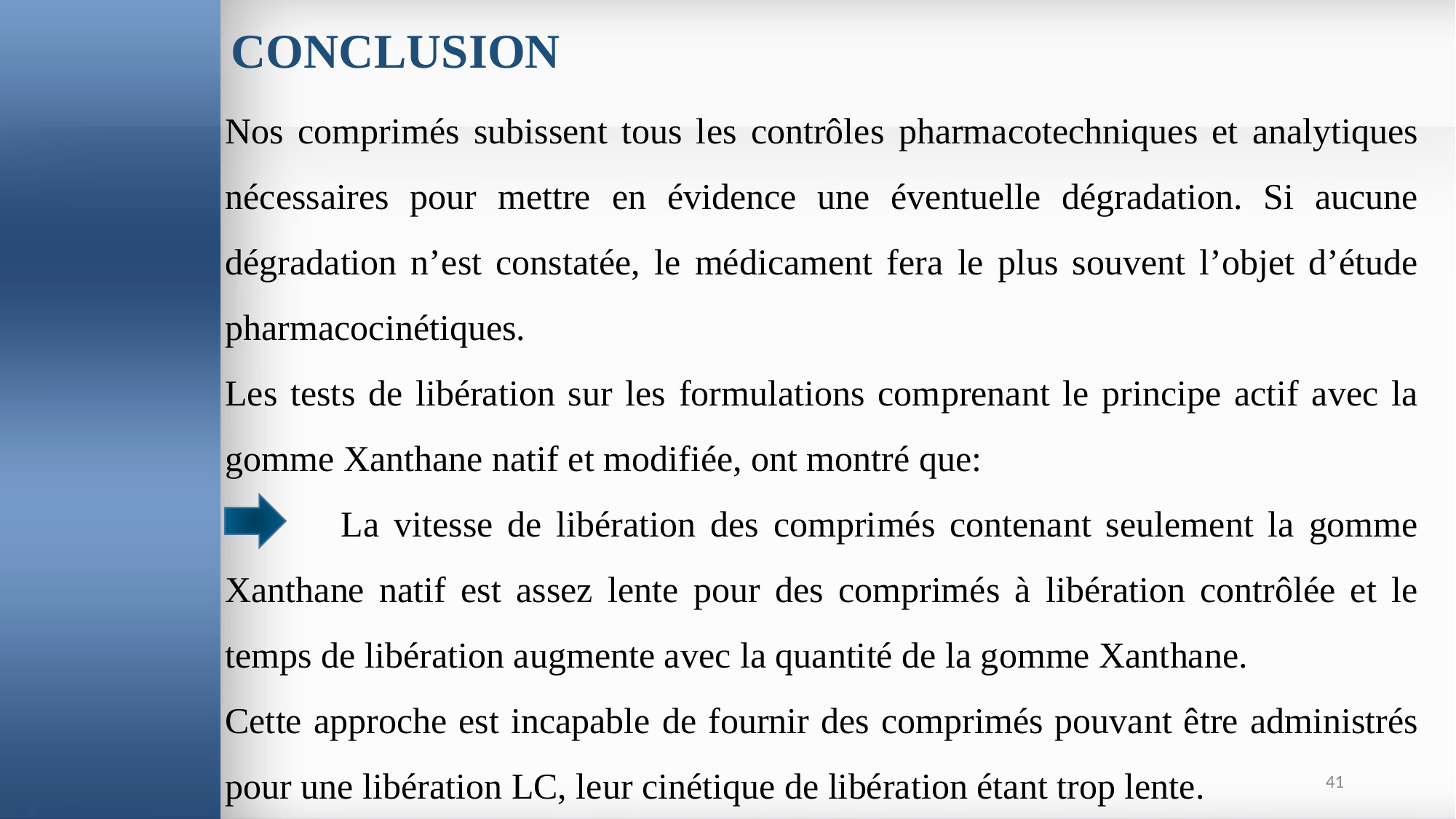

CONCLUSION
Nos comprimés subissent tous les contrôles pharmacotechniques et analytiques nécessaires pour mettre en évidence une éventuelle dégradation. Si aucune dégradation n’est constatée, le médicament fera le plus souvent l’objet d’étude pharmacocinétiques.
Les tests de libération sur les formulations comprenant le principe actif avec la gomme Xanthane natif et modifiée, ont montré que:
        La vitesse de libération des comprimés contenant seulement la gomme Xanthane natif est assez lente pour des comprimés à libération contrôlée et le temps de libération augmente avec la quantité de la gomme Xanthane.
Cette approche est incapable de fournir des comprimés pouvant être administrés pour une libération LC, leur cinétique de libération étant trop lente.

41